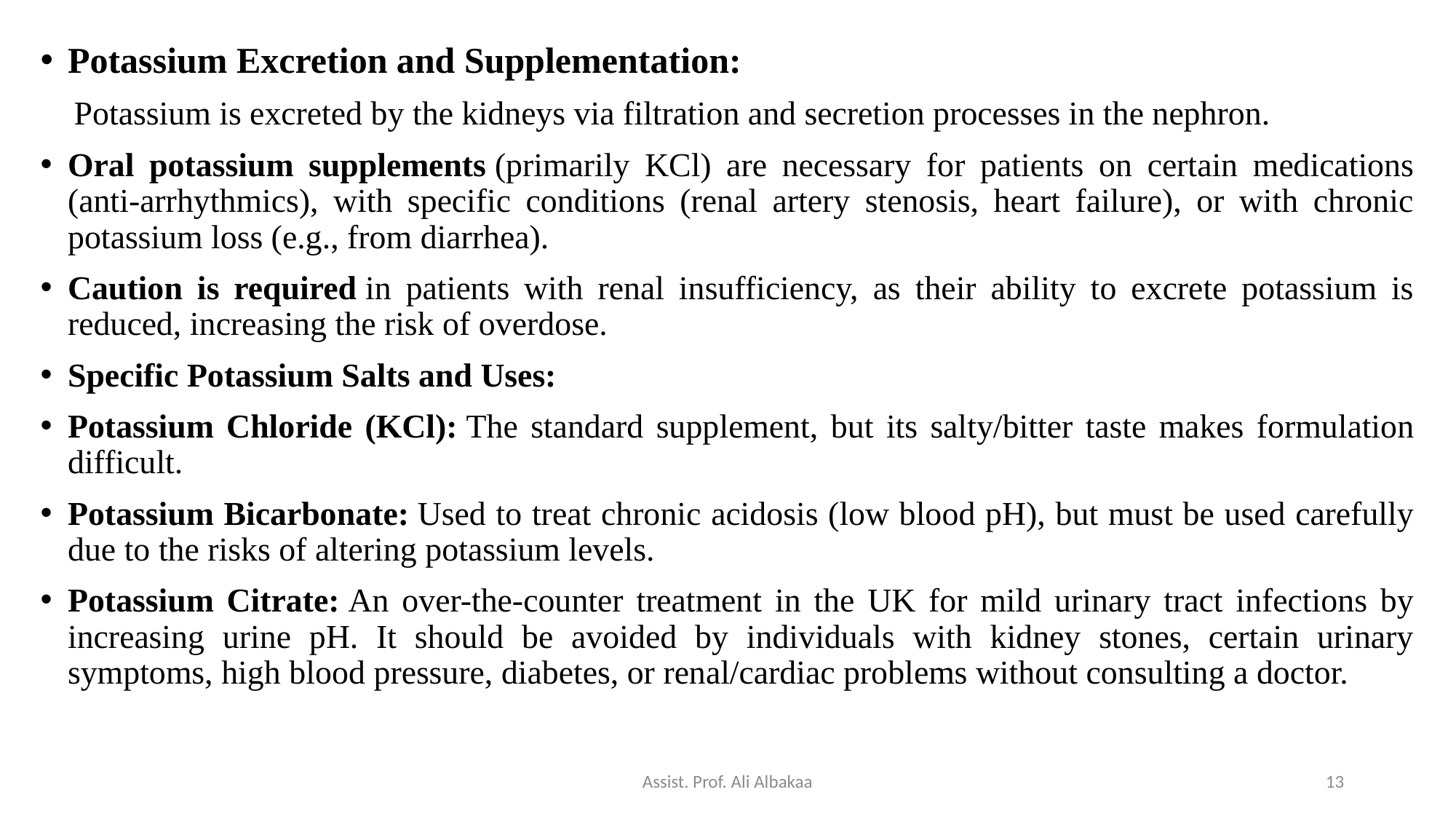

Potassium Excretion and Supplementation:
    Potassium is excreted by the kidneys via filtration and secretion processes in the nephron.
Oral potassium supplements (primarily KCl) are necessary for patients on certain medications (anti-arrhythmics), with specific conditions (renal artery stenosis, heart failure), or with chronic potassium loss (e.g., from diarrhea).
Caution is required in patients with renal insufficiency, as their ability to excrete potassium is reduced, increasing the risk of overdose.
Specific Potassium Salts and Uses:
Potassium Chloride (KCl): The standard supplement, but its salty/bitter taste makes formulation difficult.
Potassium Bicarbonate: Used to treat chronic acidosis (low blood pH), but must be used carefully due to the risks of altering potassium levels.
Potassium Citrate: An over-the-counter treatment in the UK for mild urinary tract infections by increasing urine pH. It should be avoided by individuals with kidney stones, certain urinary symptoms, high blood pressure, diabetes, or renal/cardiac problems without consulting a doctor.
Assist. Prof. Ali Albakaa
13